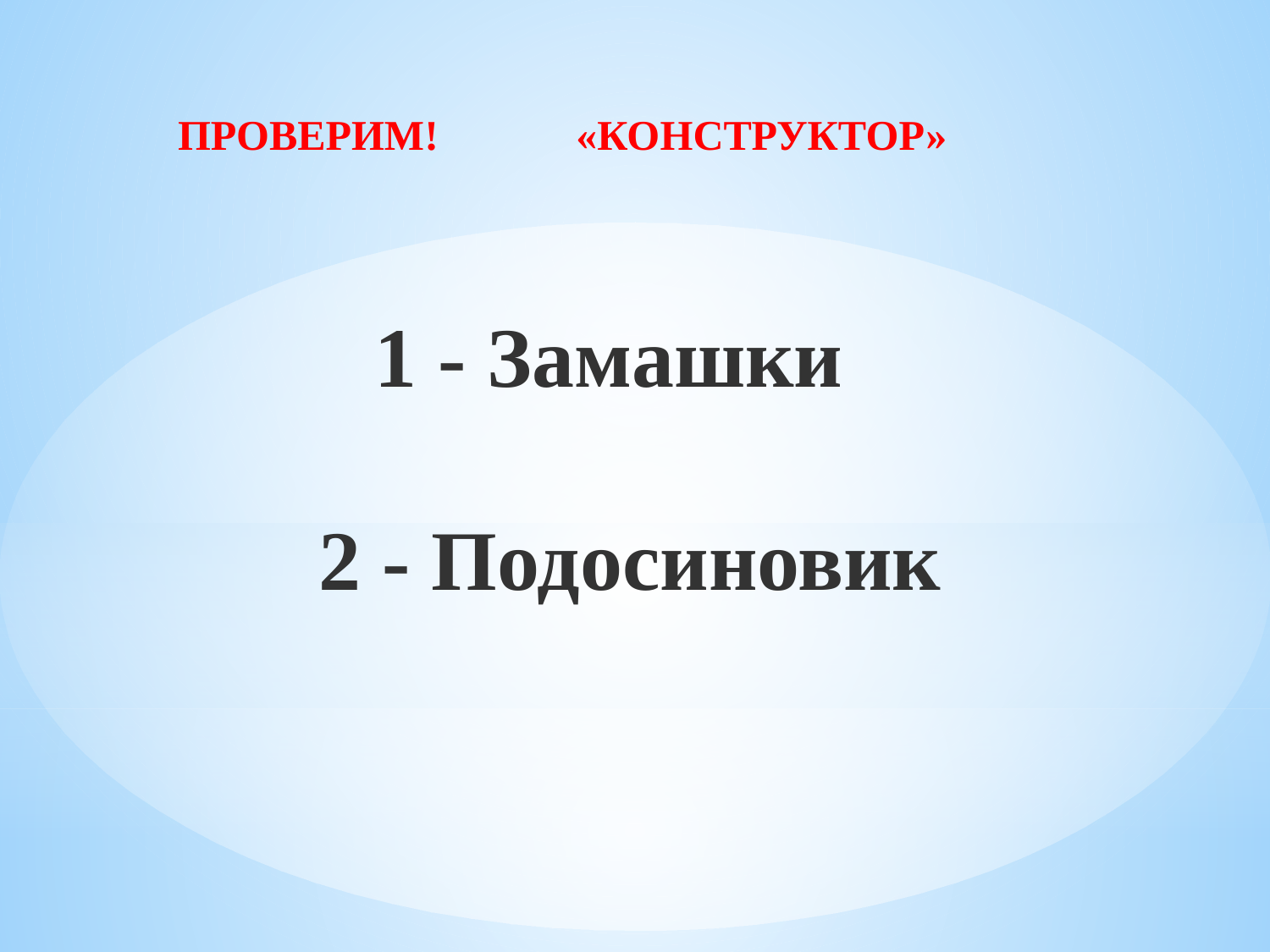

ПРОВЕРИМ!             «КОНСТРУКТОР»
# 1 - Замашки 2 - Подосиновик